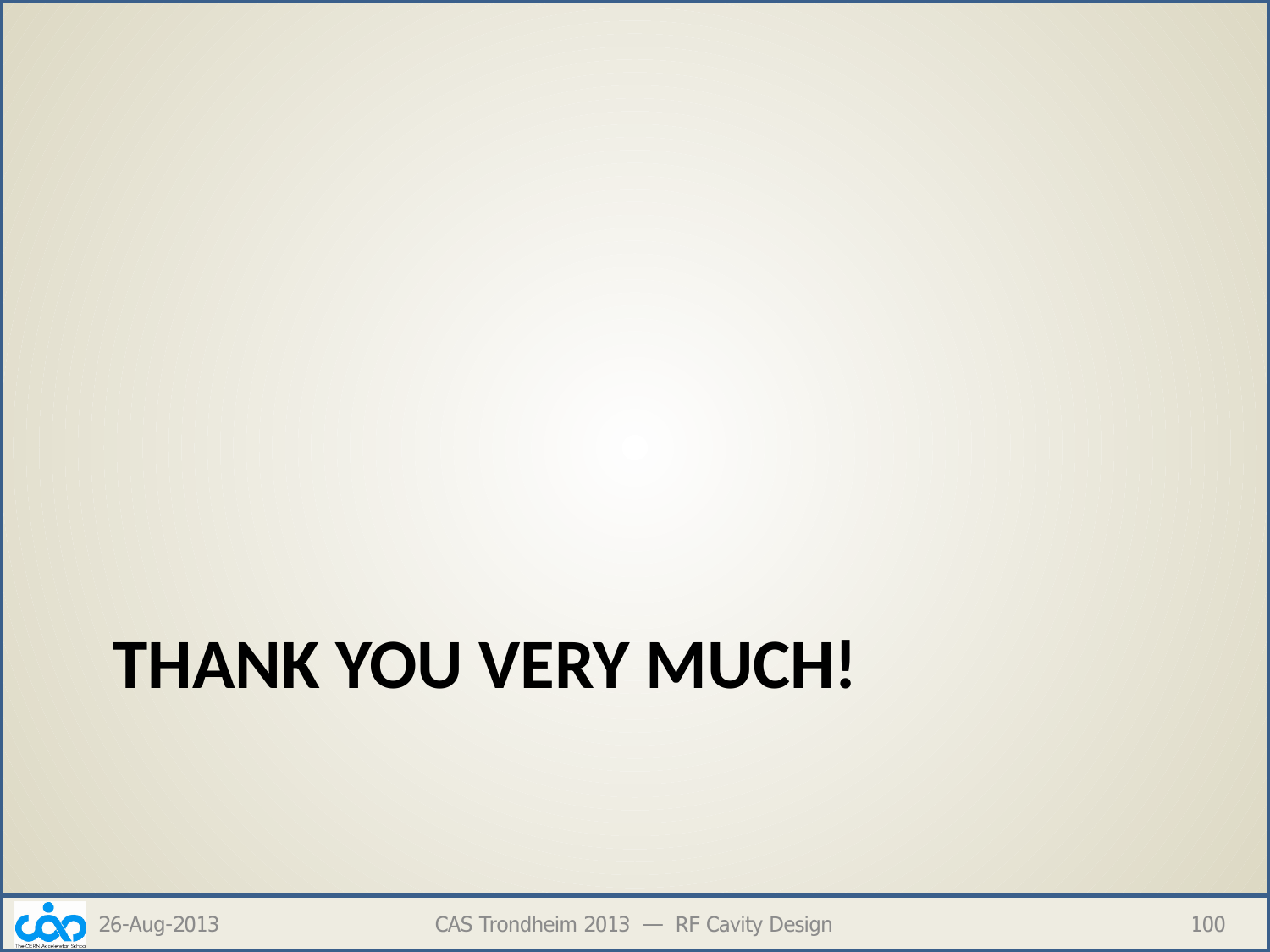

# Thank you very much!
26-Aug-2013
CAS Trondheim 2013  —  RF Cavity Design
100